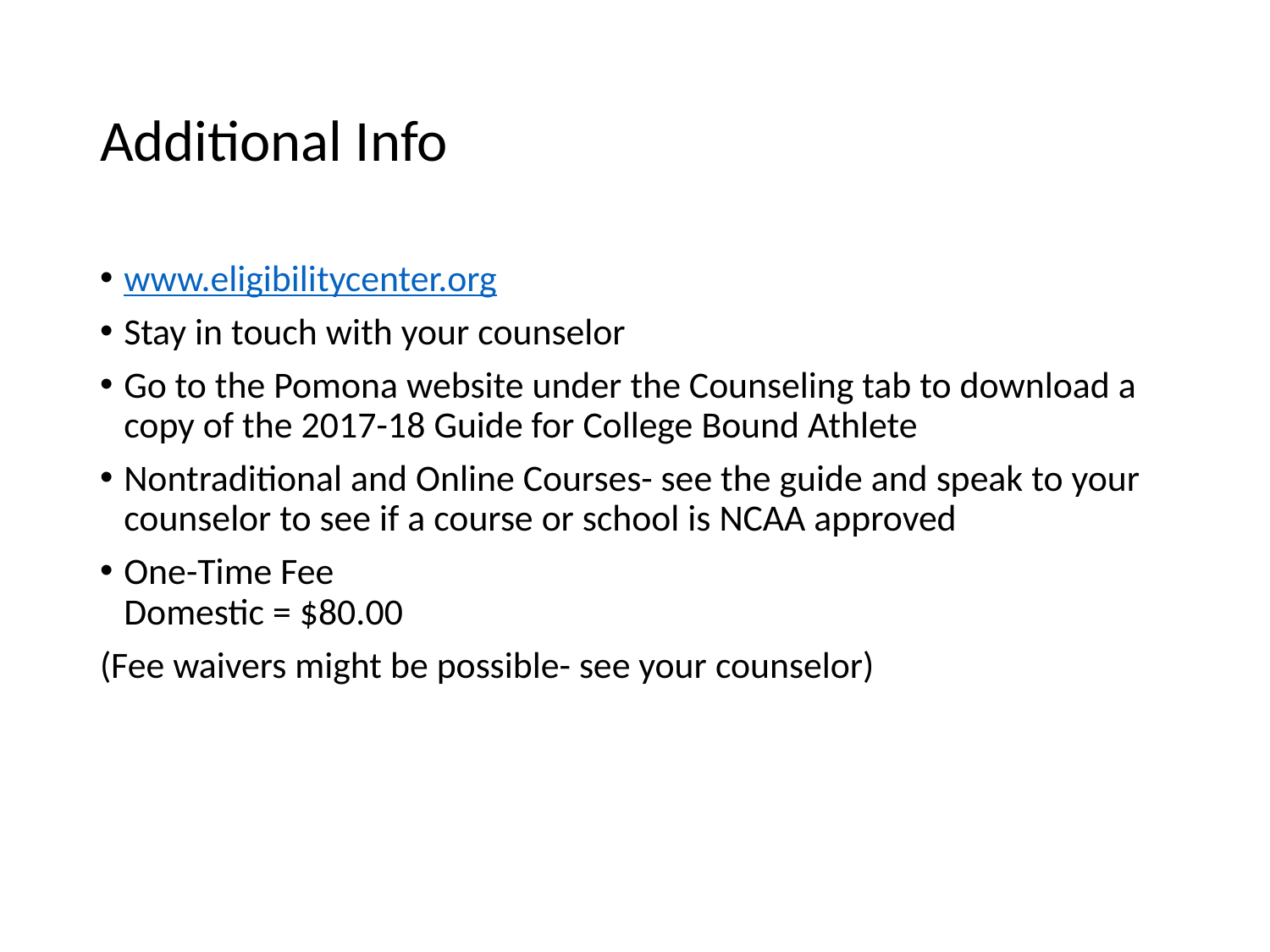

# Additional Info
www.eligibilitycenter.org
Stay in touch with your counselor
Go to the Pomona website under the Counseling tab to download a copy of the 2017-18 Guide for College Bound Athlete
Nontraditional and Online Courses- see the guide and speak to your counselor to see if a course or school is NCAA approved
One-Time Fee
Domestic = $80.00
(Fee waivers might be possible- see your counselor)